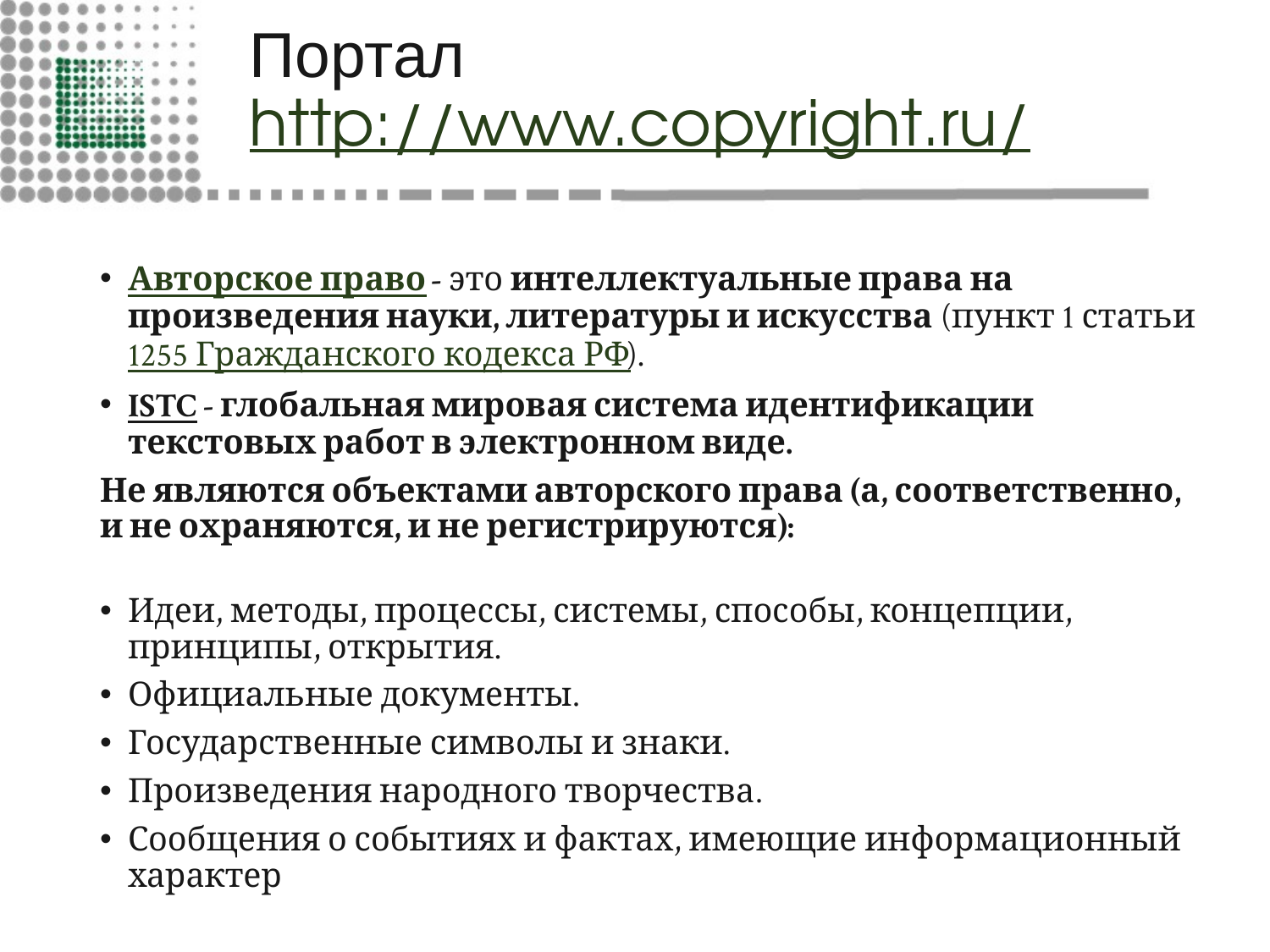

# Портал http://www.copyright.ru/
Авторское право - это интеллектуальные права на произведения науки, литературы и искусства (пункт 1 статьи 1255 Гражданского кодекса РФ).
ISTC - глобальная мировая система идентификации текстовых работ в электронном виде.
Не являются объектами авторского права (а, соответственно, и не охраняются, и не регистрируются):
Идеи, методы, процессы, системы, способы, концепции, принципы, открытия.
Официальные документы.
Государственные символы и знаки.
Произведения народного творчества.
Сообщения о событиях и фактах, имеющие информационный характер